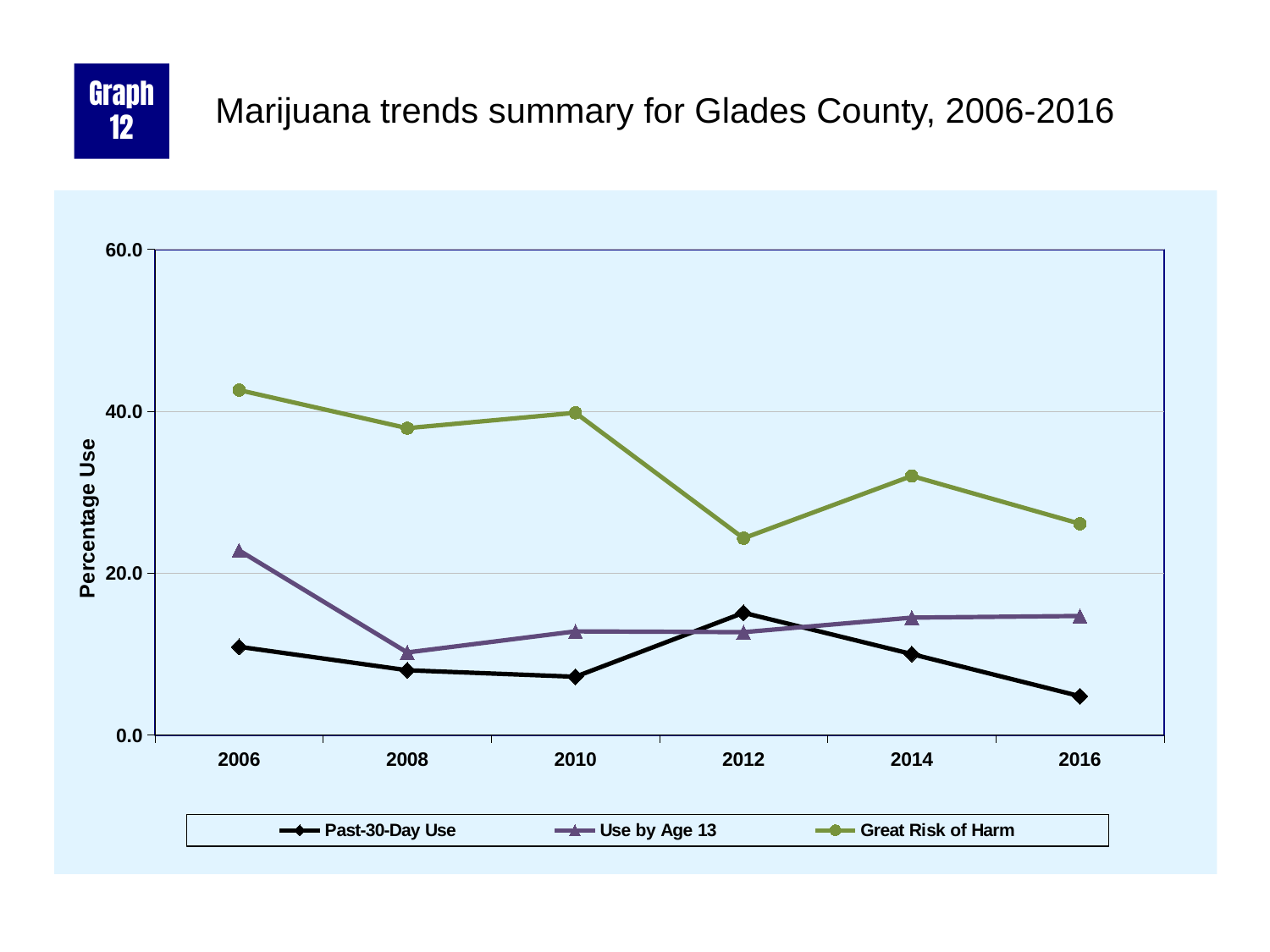

Graph 12
Marijuana trends summary for Glades County, 2006-2016

### Chart

| Category | Past-30-Day Use | Use by Age 13 | Great Risk of Harm |
|---|---|---|---|
| 2006 | 10.9 | 22.8 | 42.6 |
| 2008 | 8.0 | 10.2 | 37.9 |
| 2010 | 7.2 | 12.8 | 39.8 |
| 2012 | 15.1 | 12.7 | 24.3 |
| 2014 | 10.0 | 14.5 | 32.0 |
| 2016 | 4.8 | 14.7 | 26.1 |